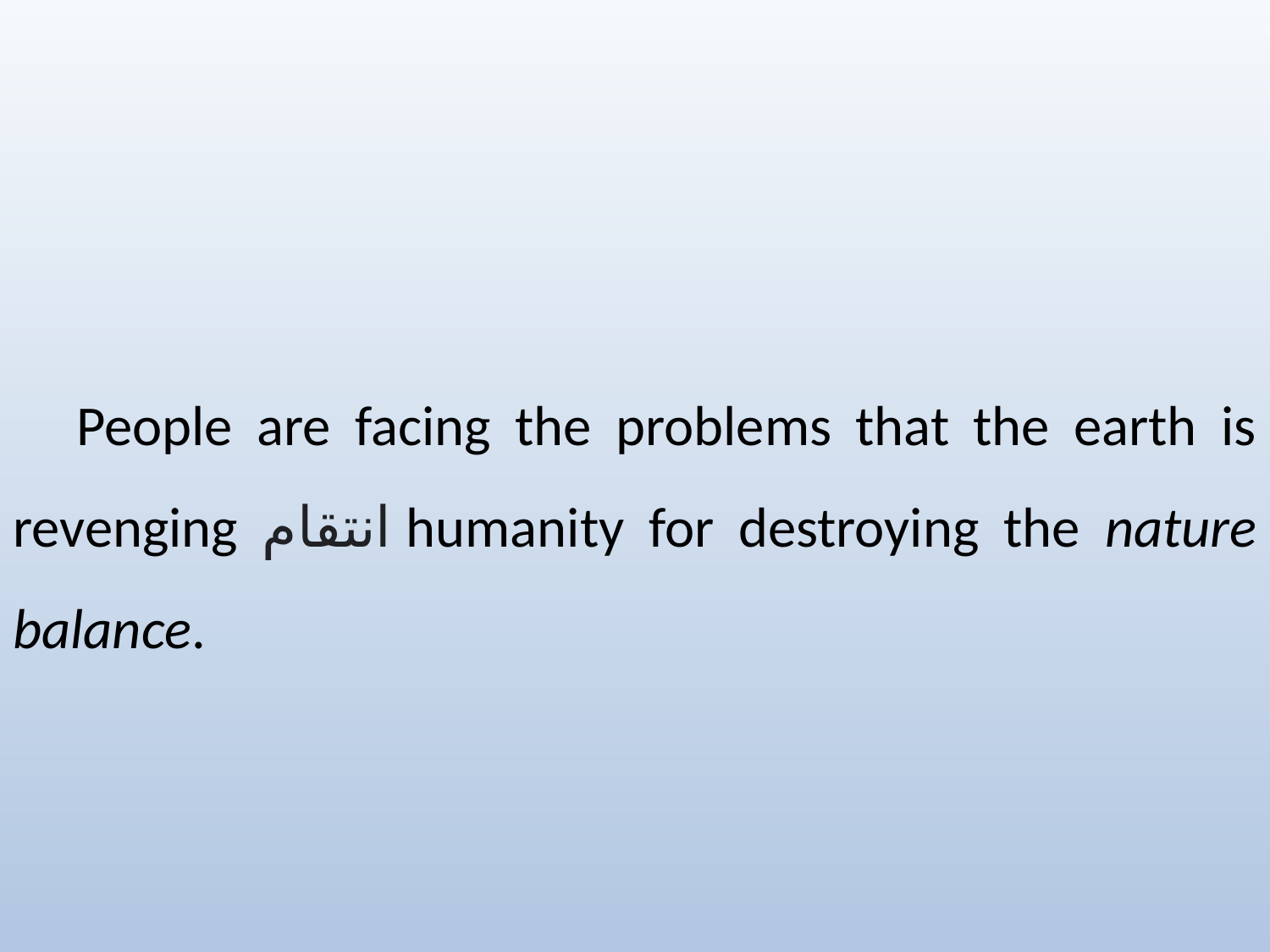

People are facing the problems that the earth is revenging انتقام humanity for destroying the nature balance.